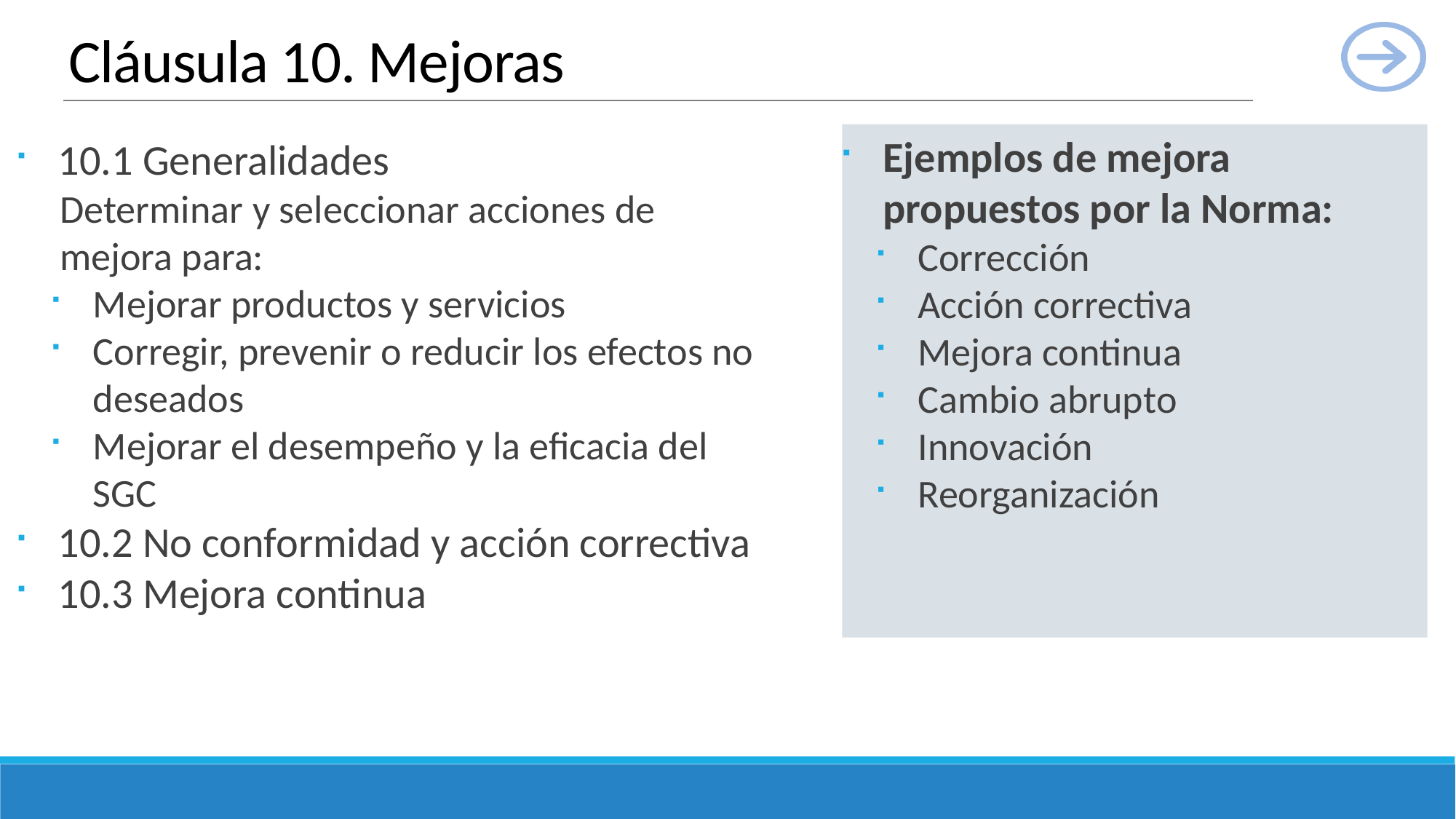

# Cláusula 10. Mejoras
Ejemplos de mejora propuestos por la Norma:
Corrección
Acción correctiva
Mejora continua
Cambio abrupto
Innovación
Reorganización
10.1 Generalidades
Determinar y seleccionar acciones de mejora para:
Mejorar productos y servicios
Corregir, prevenir o reducir los efectos no deseados
Mejorar el desempeño y la eficacia del SGC
10.2 No conformidad y acción correctiva
10.3 Mejora continua